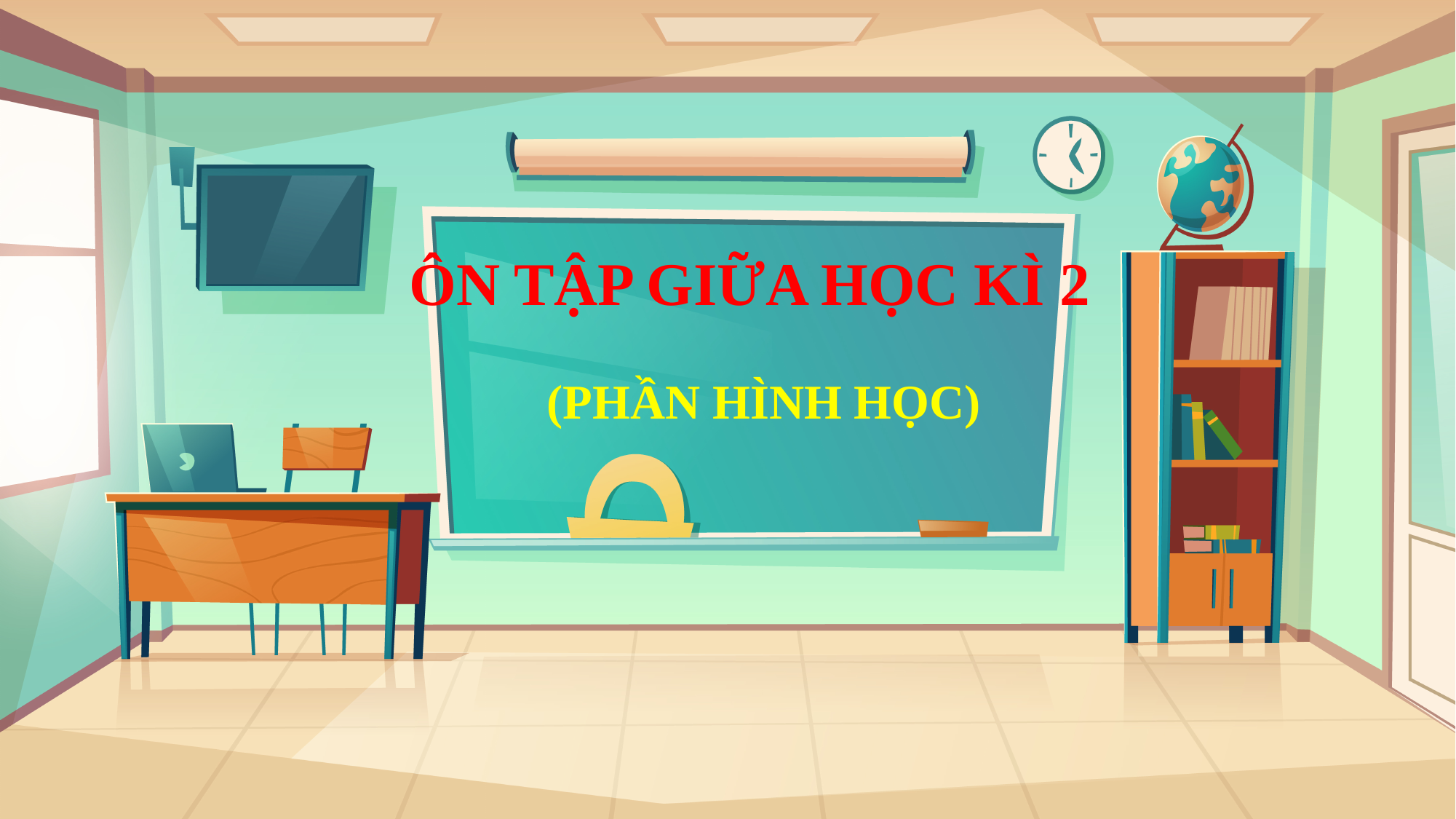

ÔN TẬP GIỮA HỌC KÌ 2
(PHẦN HÌNH HỌC)